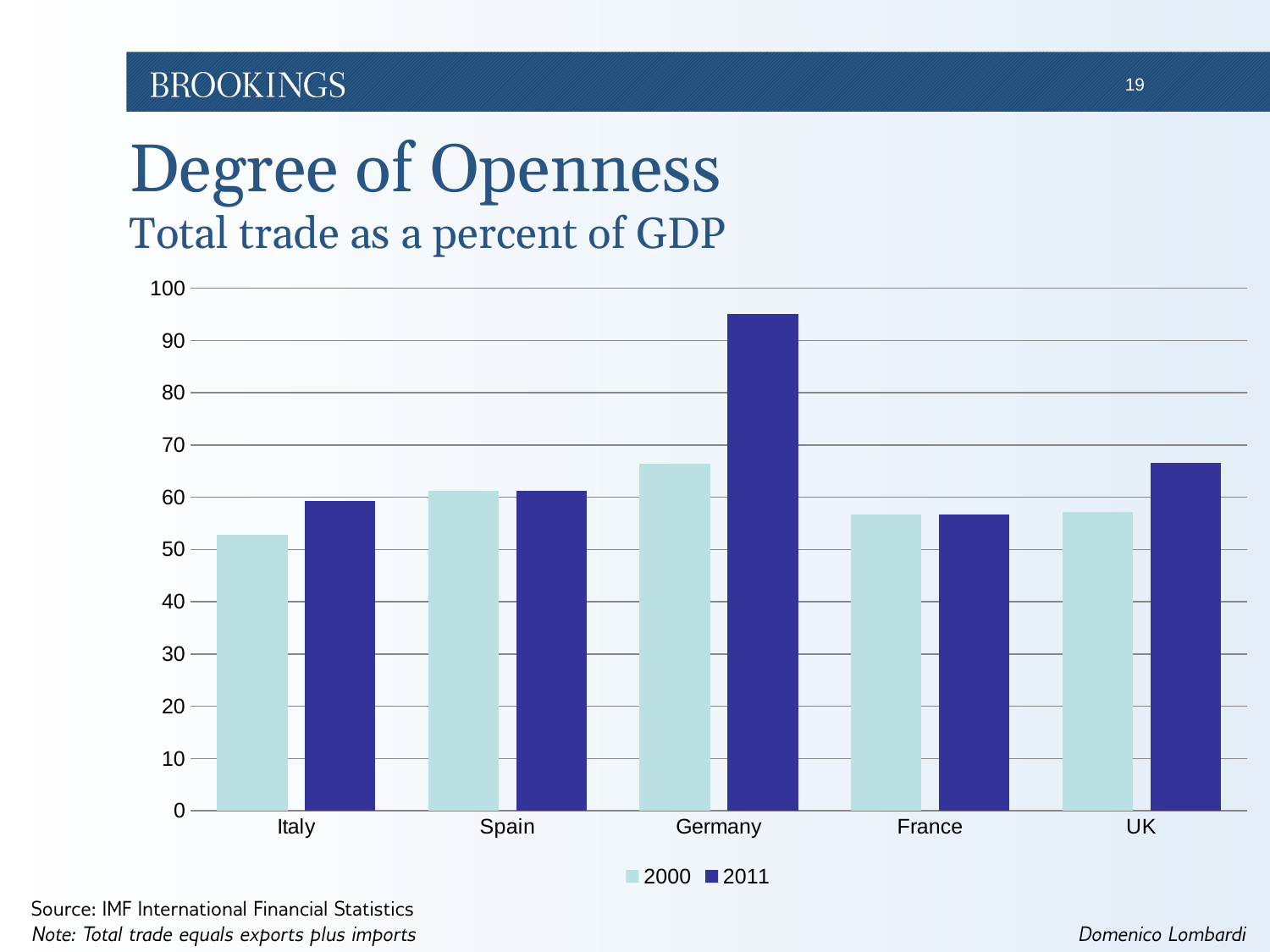

# Degree of Openness Total trade as a percent of GDP

### Chart

| Category | 2000 | 2011 |
|---|---|---|
| Italy | 52.8045299989379 | 59.23048322809447 |
| Spain | 61.230943615486076 | 61.321947985385854 |
| Germany | 66.47119426961554 | 95.13644825162365 |
| France | 56.654921048485555 | 56.67625524323081 |
| UK | 57.26683441095711 | 66.56683065627283 |
Source: IMF International Financial Statistics
Note: Total trade equals exports plus imports
Domenico Lombardi